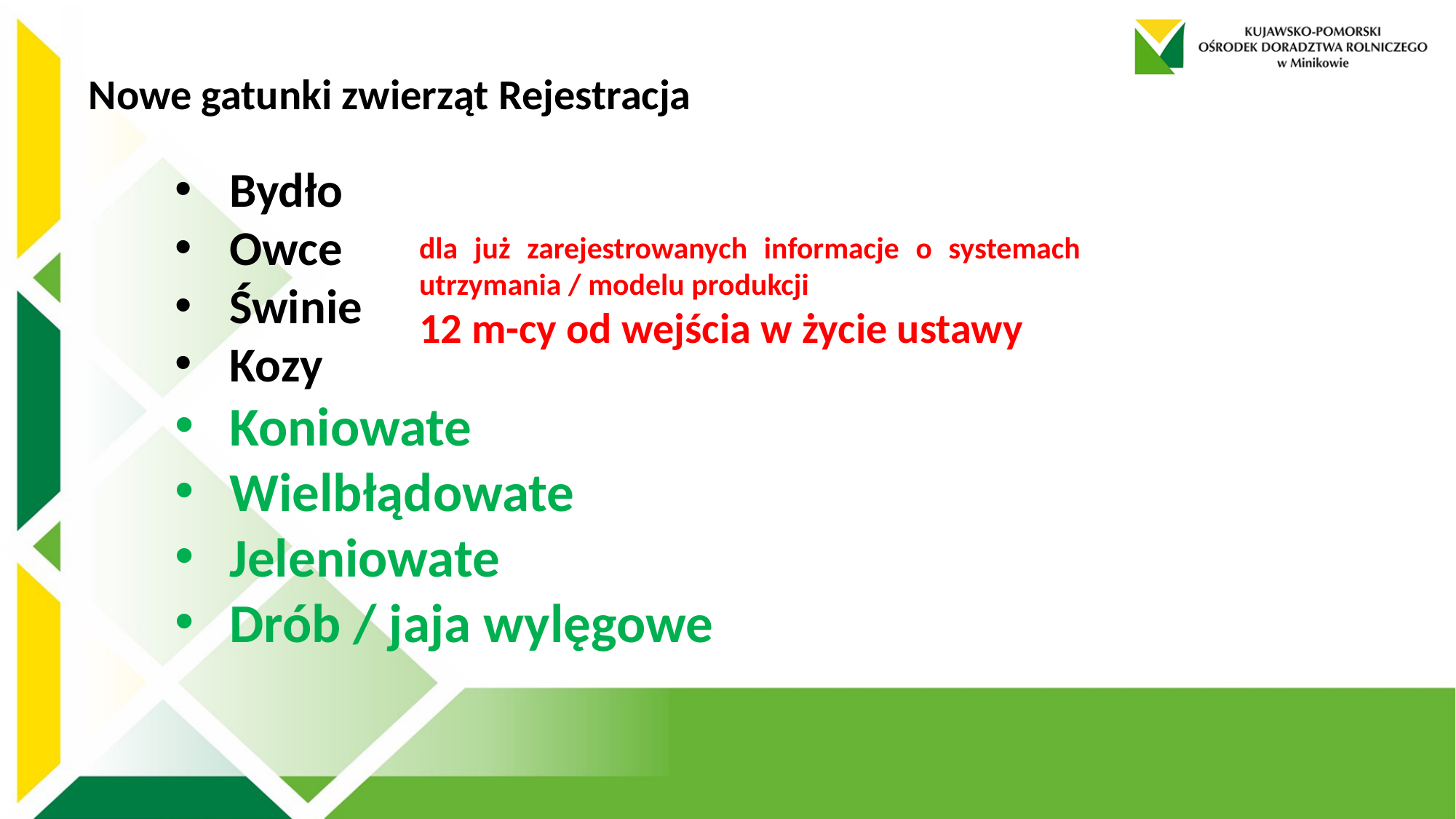

Nowe gatunki zwierząt Rejestracja
Bydło
Owce
Świnie
Kozy
Koniowate
Wielbłądowate
Jeleniowate
Drób / jaja wylęgowe
dla już zarejestrowanych informacje o systemach utrzymania / modelu produkcji
12 m-cy od wejścia w życie ustawy